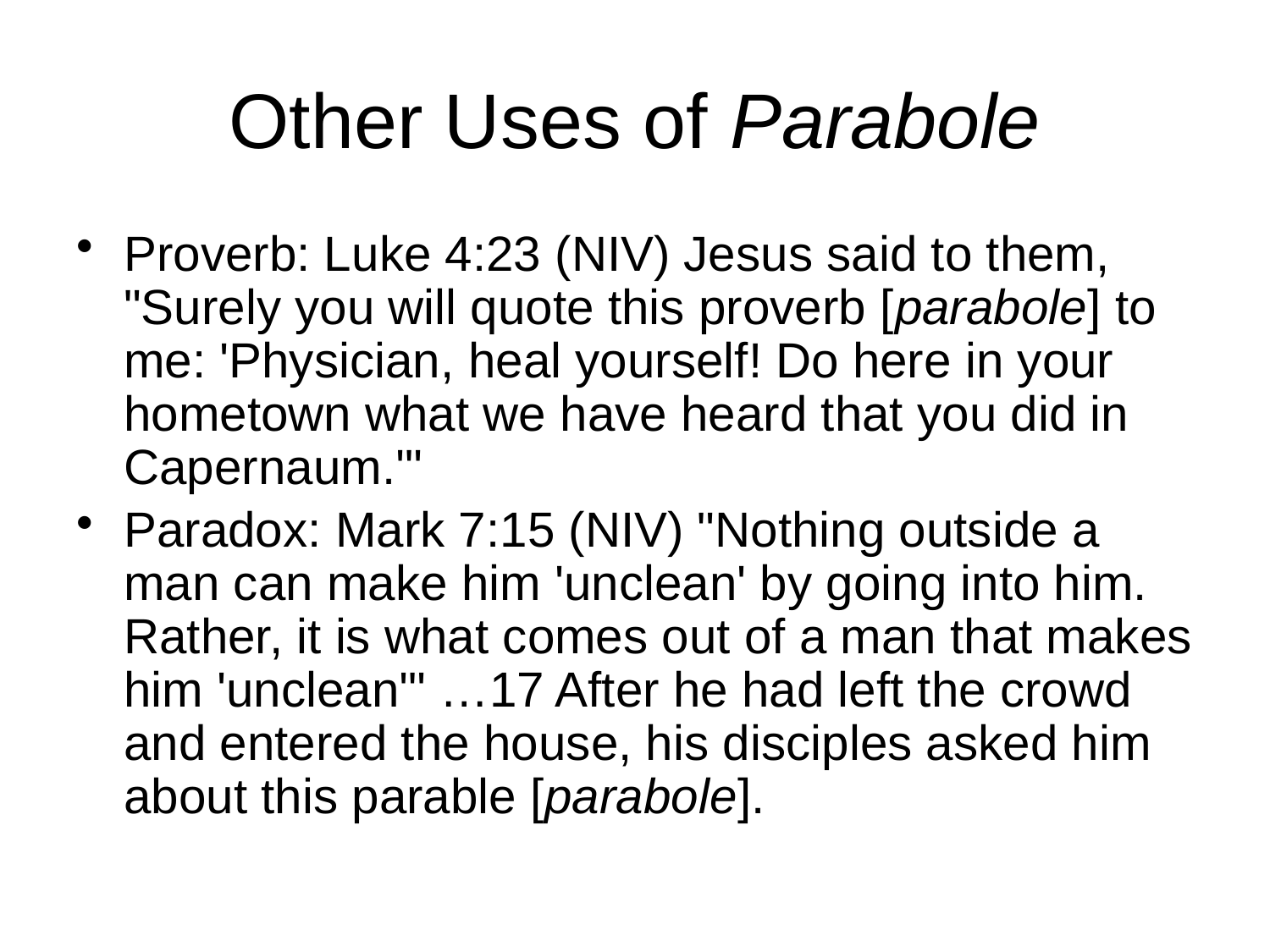

# Other Uses of Parabole
Proverb: Luke 4:23 (NIV) Jesus said to them, "Surely you will quote this proverb [parabole] to me: 'Physician, heal yourself! Do here in your hometown what we have heard that you did in Capernaum.'"
Paradox: Mark 7:15 (NIV) "Nothing outside a man can make him 'unclean' by going into him. Rather, it is what comes out of a man that makes him 'unclean'" …17 After he had left the crowd and entered the house, his disciples asked him about this parable [parabole].